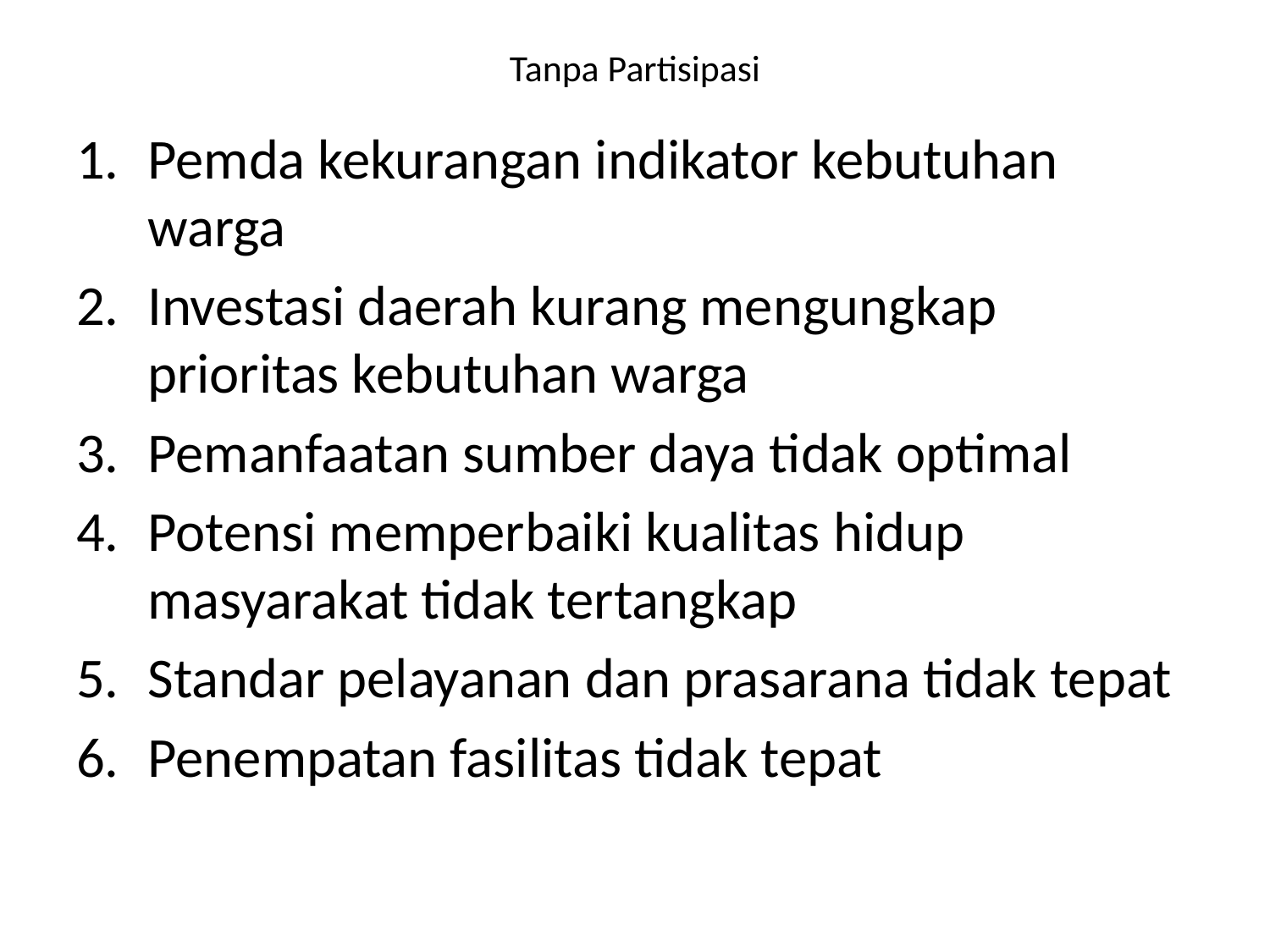

# Tanpa Partisipasi
Pemda kekurangan indikator kebutuhan warga
Investasi daerah kurang mengungkap prioritas kebutuhan warga
Pemanfaatan sumber daya tidak optimal
Potensi memperbaiki kualitas hidup masyarakat tidak tertangkap
Standar pelayanan dan prasarana tidak tepat
Penempatan fasilitas tidak tepat